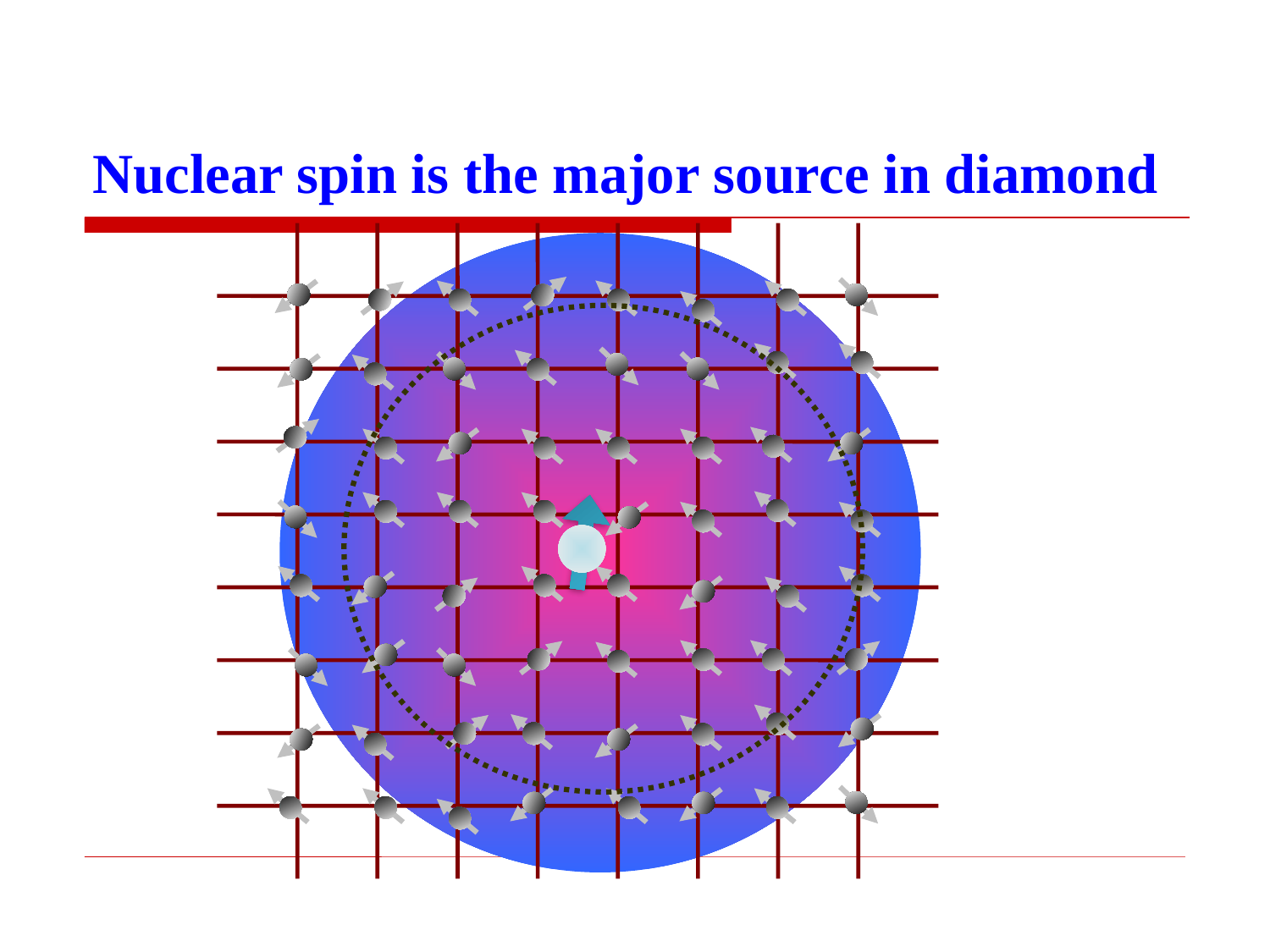

# Nuclear spin is the major source in diamond

USTC, Dec 02, 2008
Renbao Liu (CUHK Physics)
29